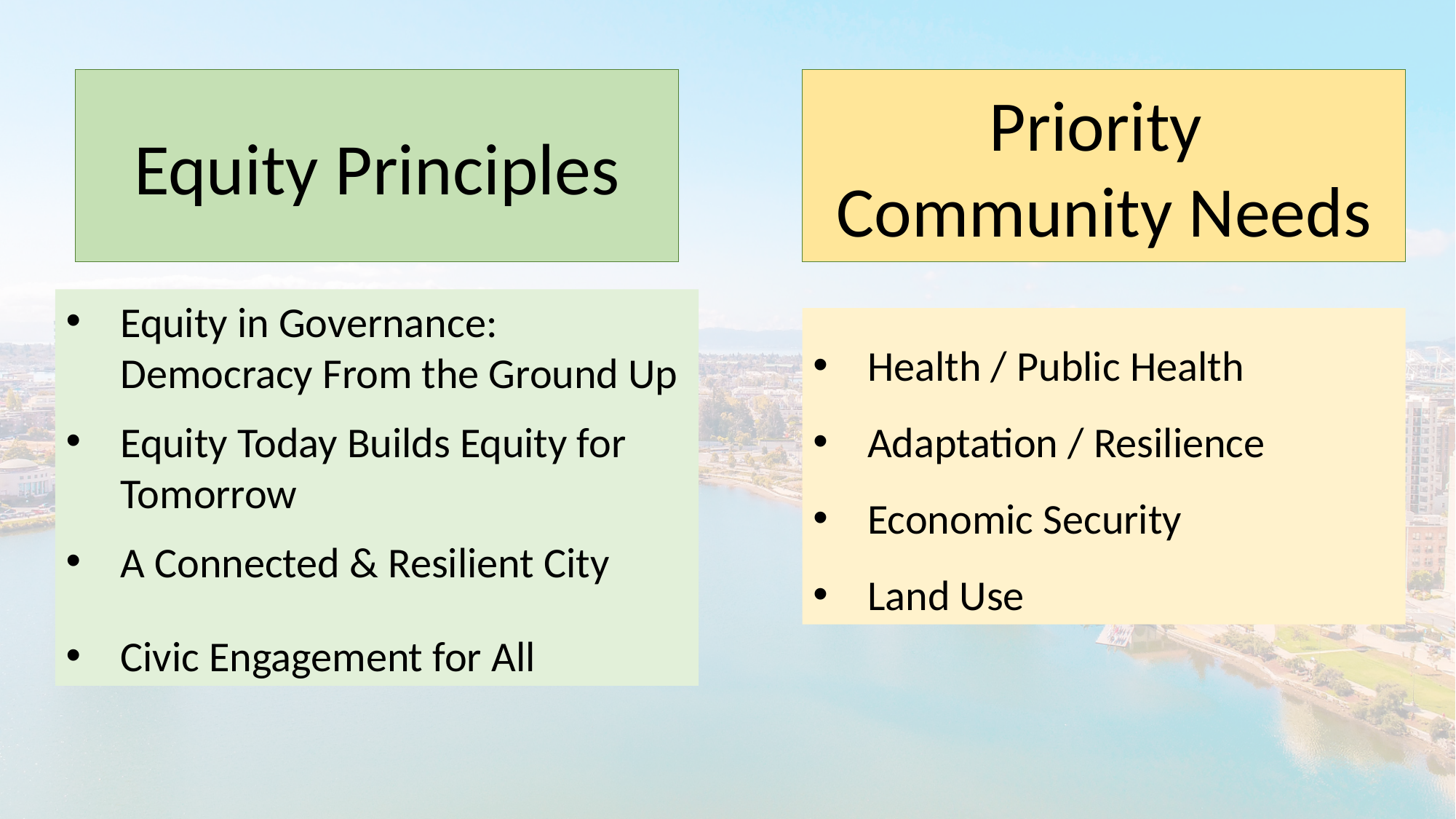

Equity Principles
Priority
Community Needs
Equity in Governance: Democracy From the Ground Up
Equity Today Builds Equity for Tomorrow
A Connected & Resilient City
Civic Engagement for All
Health / Public Health
Adaptation / Resilience
Economic Security
Land Use